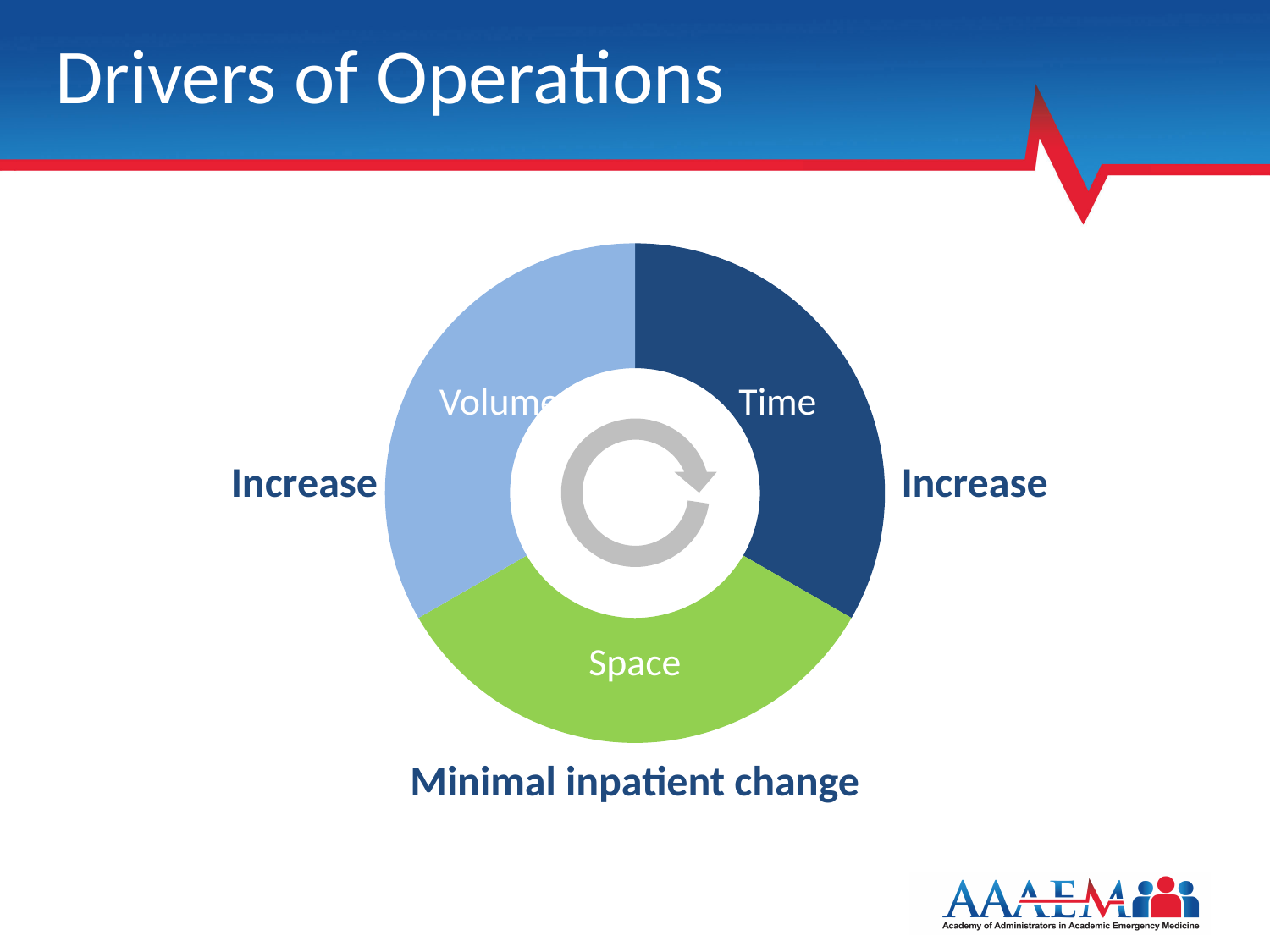

Drivers of Operations

### Chart

| Category | Column2 |
|---|---|
| Time | 3.0 |
| Space | 3.0 |
| Volume | 3.0 |
Volume
Time

Increase
Increase
Space
Minimal inpatient change
18